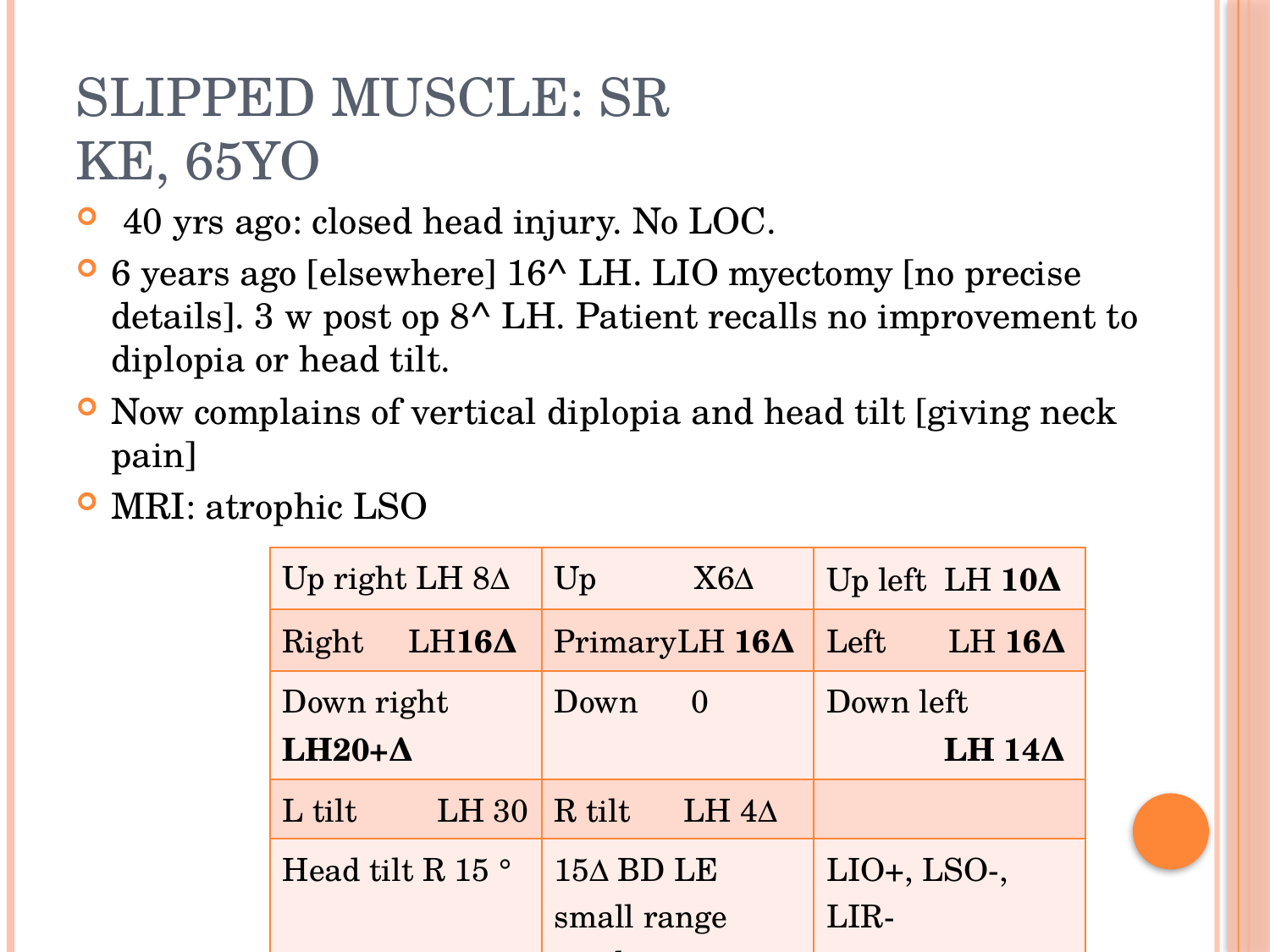

# Slipped muscle: SR KE, 65yo
 40 yrs ago: closed head injury. No LOC.
6 years ago [elsewhere] 16^ LH. LIO myectomy [no precise details]. 3 w post op 8^ LH. Patient recalls no improvement to diplopia or head tilt.
Now complains of vertical diplopia and head tilt [giving neck pain]
MRI: atrophic LSO

| Up right LH 8Δ | Up X6Δ | Up left LH 10Δ |
| --- | --- | --- |
| Right LH16Δ | PrimaryLH 16Δ | Left LH 16Δ |
| Down right LH20+Δ | Down 0 | Down left LH 14Δ |
| L tilt LH 30 | R tilt LH 4Δ |  |
| Head tilt R 15 ° | 15Δ BD LE small range single vision | LIO+, LSO-, LIR- |